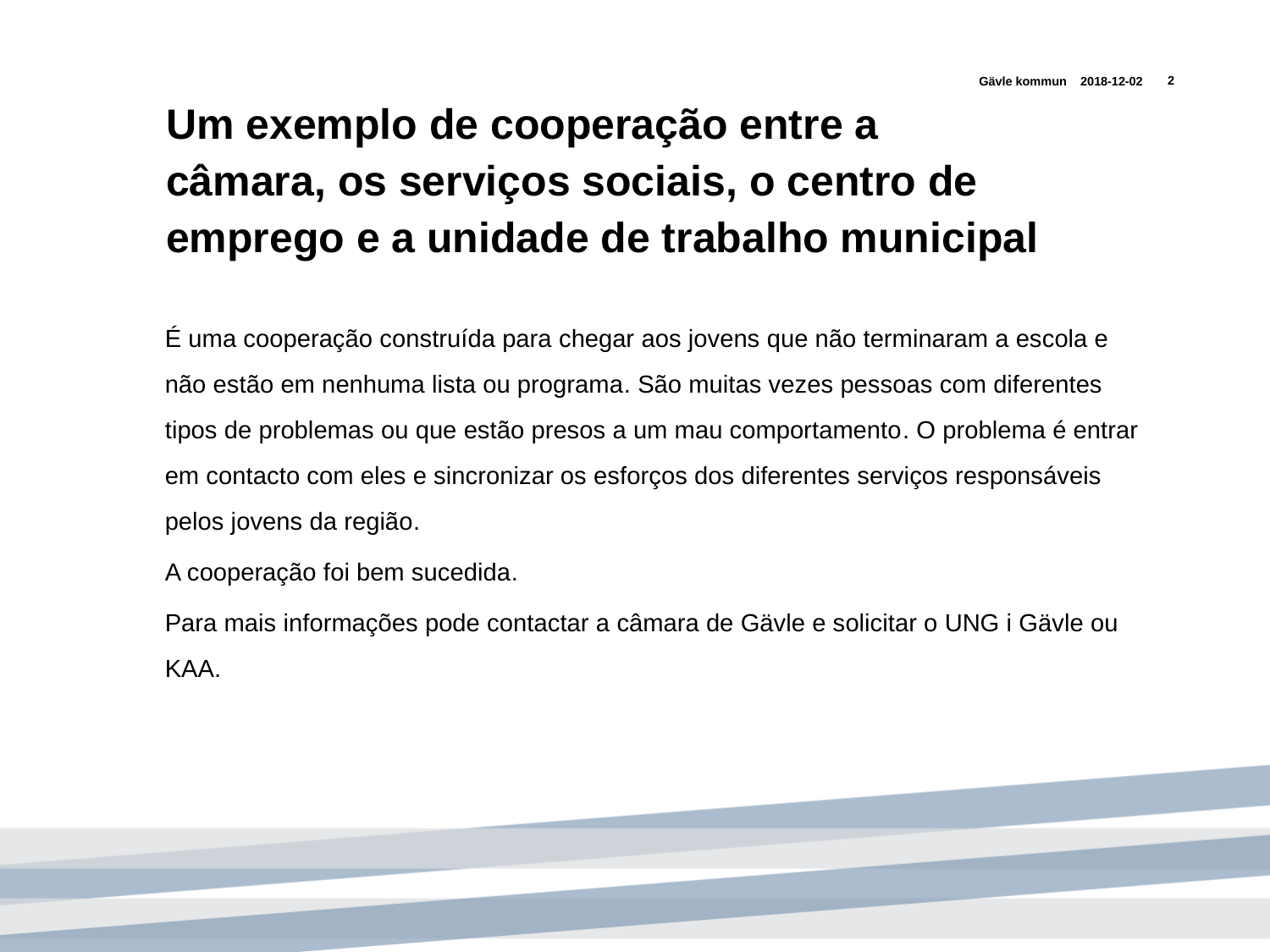

Gävle kommun
2018-12-02
2
# Um exemplo de cooperação entre a câmara, os serviços sociais, o centro de emprego e a unidade de trabalho municipal
É uma cooperação construída para chegar aos jovens que não terminaram a escola e não estão em nenhuma lista ou programa. São muitas vezes pessoas com diferentes tipos de problemas ou que estão presos a um mau comportamento. O problema é entrar em contacto com eles e sincronizar os esforços dos diferentes serviços responsáveis pelos jovens da região.
A cooperação foi bem sucedida.
Para mais informações pode contactar a câmara de Gävle e solicitar o UNG i Gävle ou KAA.